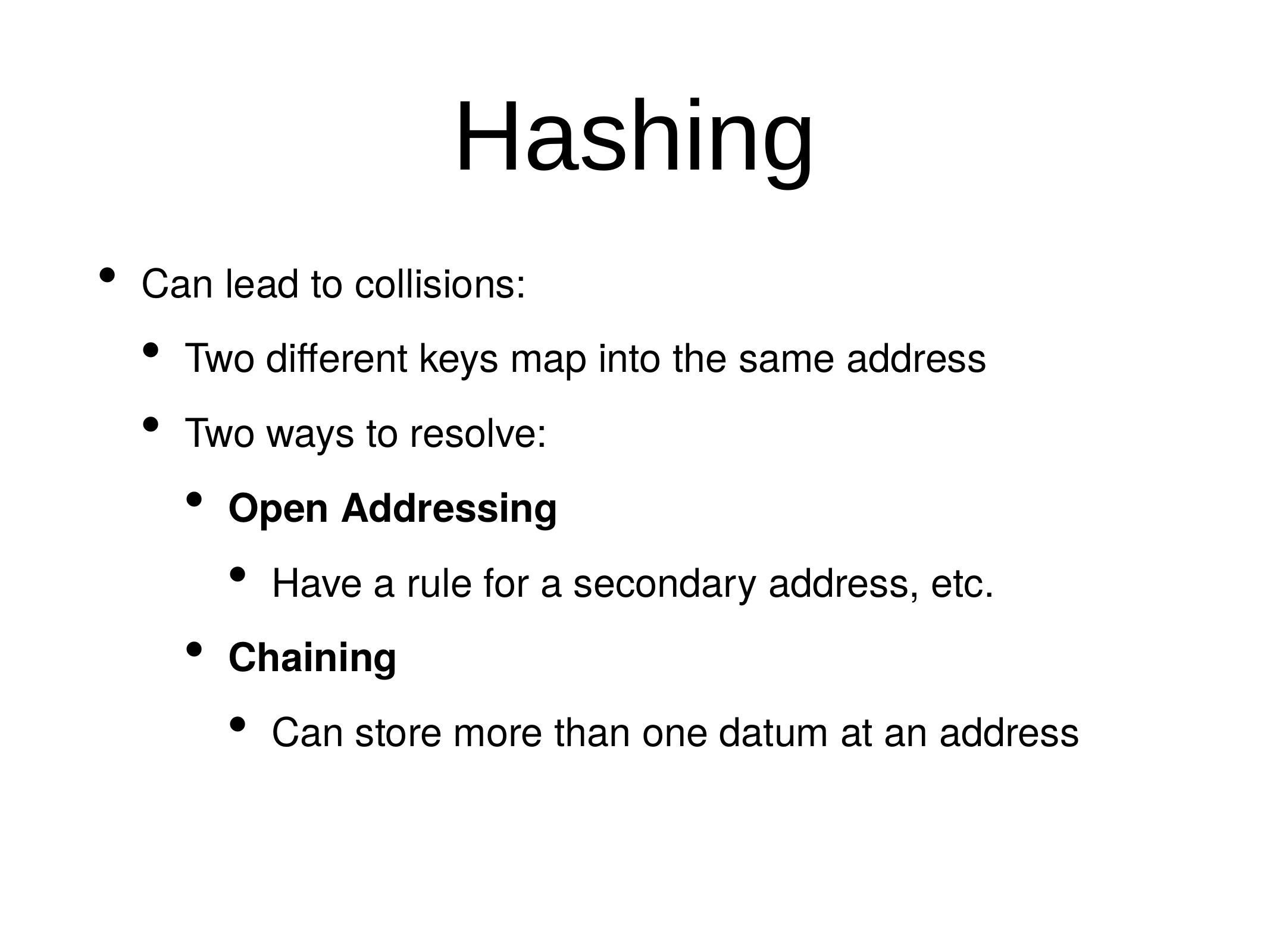

# Hashing
Can lead to collisions:
Two different keys map into the same address
Two ways to resolve:
Open Addressing
Have a rule for a secondary address, etc.
Chaining
Can store more than one datum at an address